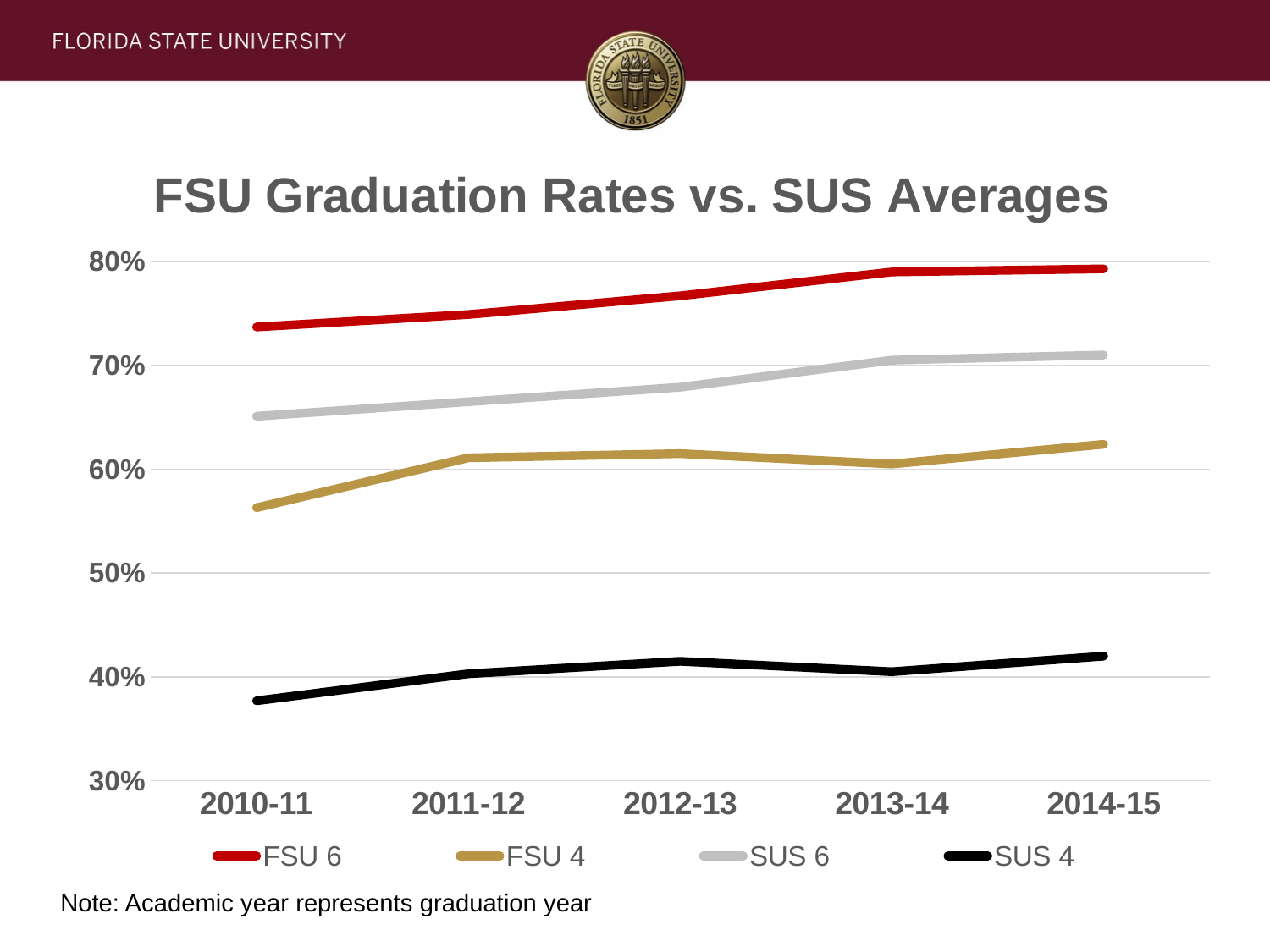

### Chart: FSU Graduation Rates vs. SUS Averages

| Category | FSU 6 | FSU 4 | SUS 6 | SUS 4 |
|---|---|---|---|---|
| 2010-11 | 0.737 | 0.563 | 0.651 | 0.377 |
| 2011-12 | 0.749 | 0.611 | 0.665 | 0.403 |
| 2012-13 | 0.767 | 0.615 | 0.679 | 0.415 |
| 2013-14 | 0.79 | 0.605 | 0.705 | 0.405 |
| 2014-15 | 0.793 | 0.624 | 0.71 | 0.42 |
Note: Academic year represents graduation year